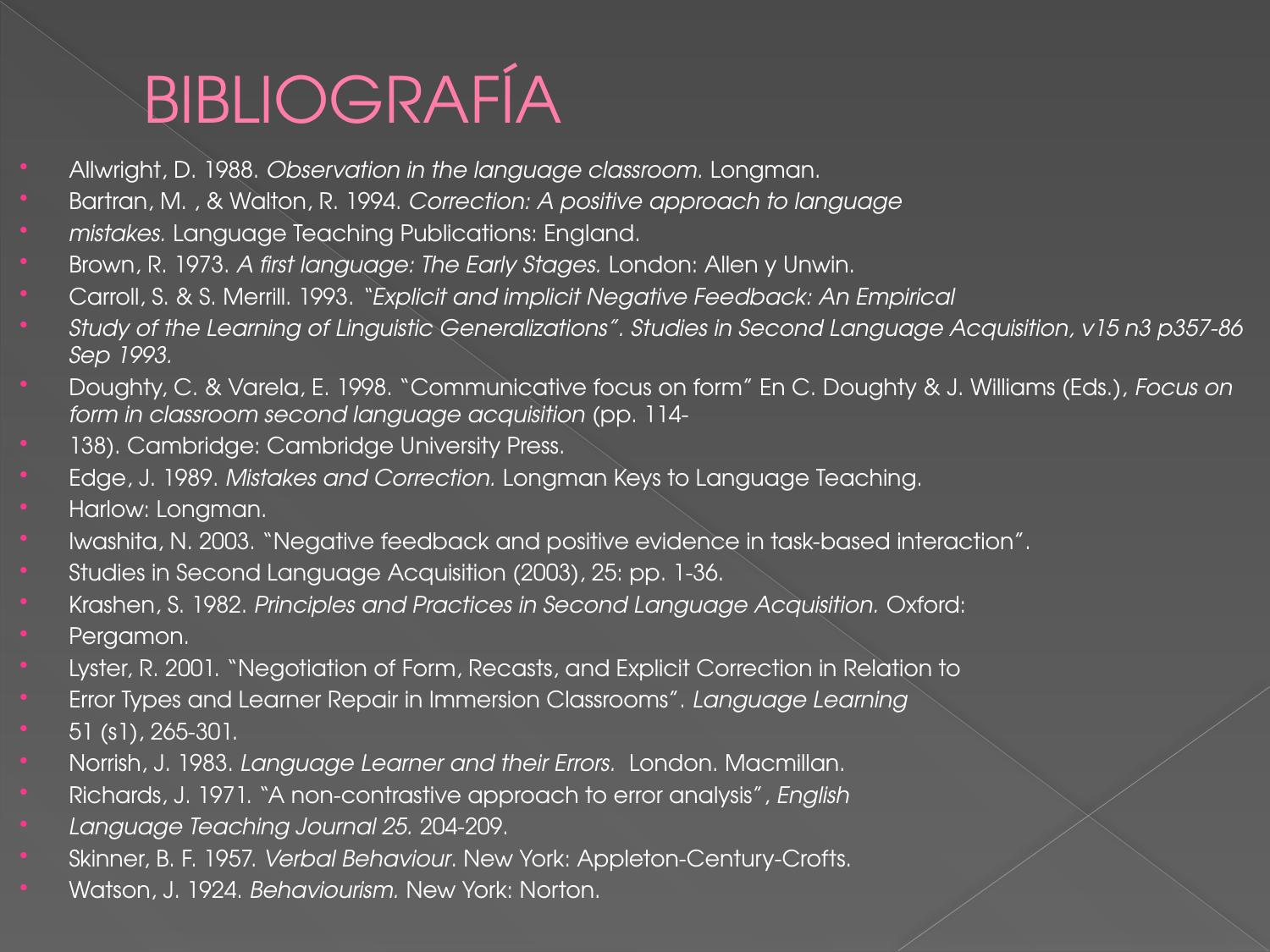

# BIBLIOGRAFÍA
Allwright, D. 1988. Observation in the language classroom. Longman.
Bartran, M. , & Walton, R. 1994. Correction: A positive approach to language
mistakes. Language Teaching Publications: England.
Brown, R. 1973. A first language: The Early Stages. London: Allen y Unwin.
Carroll, S. & S. Merrill. 1993. “Explicit and implicit Negative Feedback: An Empirical
Study of the Learning of Linguistic Generalizations”. Studies in Second Language Acquisition, v15 n3 p357-86 Sep 1993.
Doughty, C. & Varela, E. 1998. “Communicative focus on form” En C. Doughty & J. Williams (Eds.), Focus on form in classroom second language acquisition (pp. 114-
138). Cambridge: Cambridge University Press.
Edge, J. 1989. Mistakes and Correction. Longman Keys to Language Teaching.
Harlow: Longman.
Iwashita, N. 2003. “Negative feedback and positive evidence in task-based interaction”.
Studies in Second Language Acquisition (2003), 25: pp. 1-36.
Krashen, S. 1982. Principles and Practices in Second Language Acquisition. Oxford:
Pergamon.
Lyster, R. 2001. “Negotiation of Form, Recasts, and Explicit Correction in Relation to
Error Types and Learner Repair in Immersion Classrooms”. Language Learning
51 (s1), 265-301.
Norrish, J. 1983. Language Learner and their Errors.  London. Macmillan.
Richards, J. 1971. “A non-contrastive approach to error analysis”, English
Language Teaching Journal 25. 204-209.
Skinner, B. F. 1957. Verbal Behaviour. New York: Appleton-Century-Crofts.
Watson, J. 1924. Behaviourism. New York: Norton.